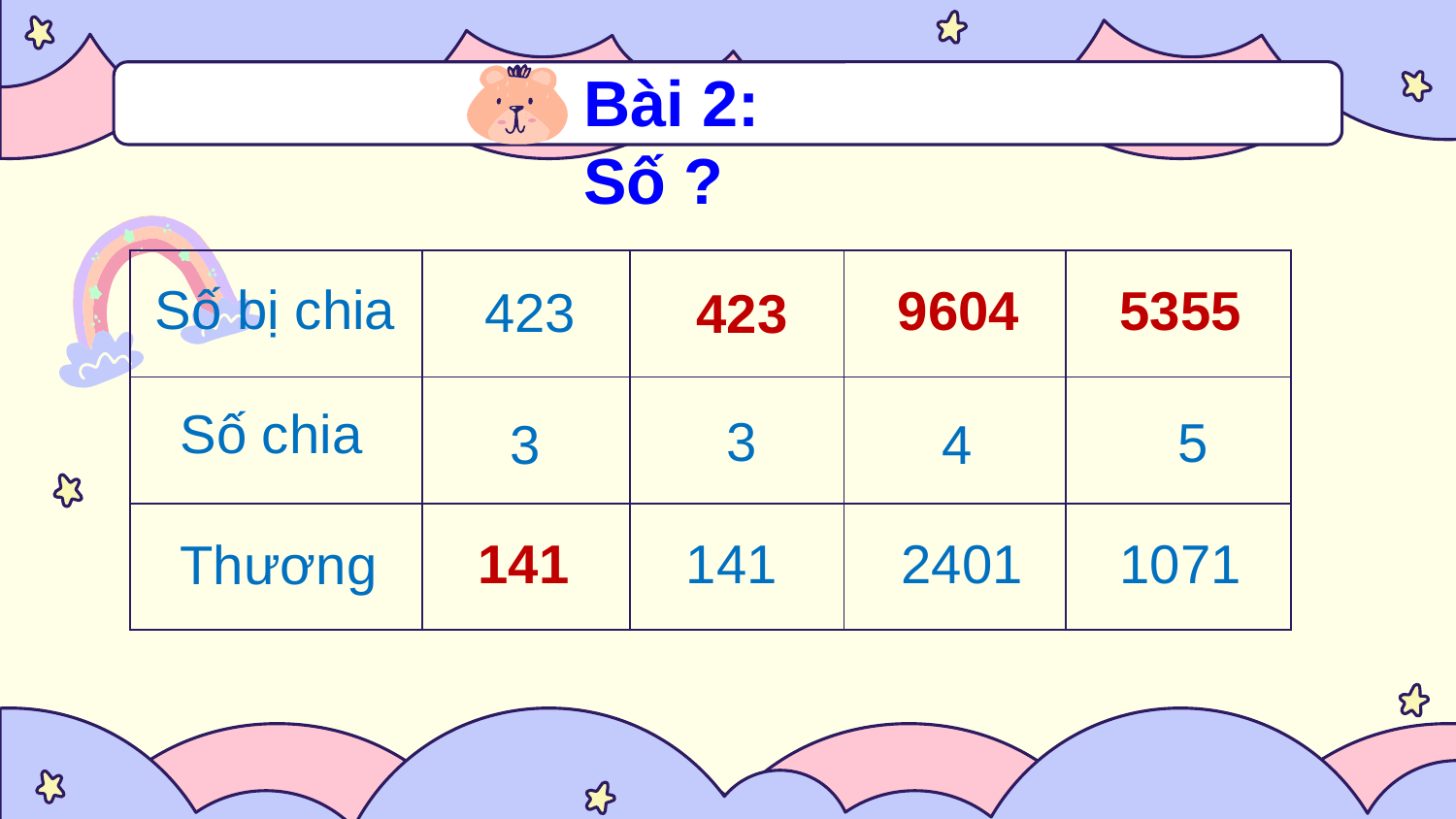

Bài 2: Số ?

|  |  |  |  |  |
| --- | --- | --- | --- | --- |
|  |  |  |  |  |
|  |  |  |  |  |
Số bị chia
9604
5355
423
423
Số chia
3
5
4
3
141
141
2401
1071
Thương